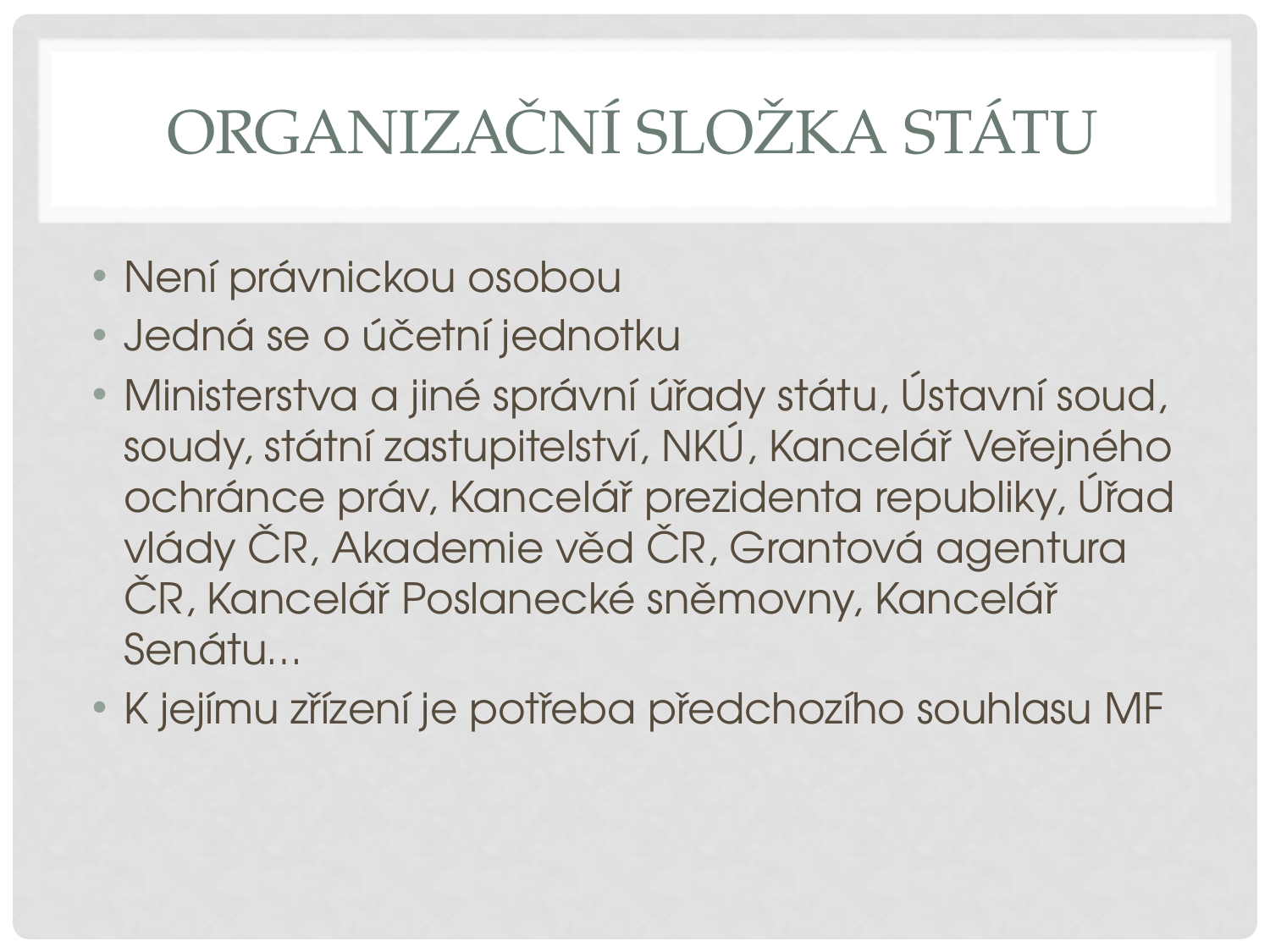

# Organizační složka státu
Není právnickou osobou
Jedná se o účetní jednotku
Ministerstva a jiné správní úřady státu, Ústavní soud, soudy, státní zastupitelství, NKÚ, Kancelář Veřejného ochránce práv, Kancelář prezidenta republiky, Úřad vlády ČR, Akademie věd ČR, Grantová agentura ČR, Kancelář Poslanecké sněmovny, Kancelář Senátu…
K jejímu zřízení je potřeba předchozího souhlasu MF